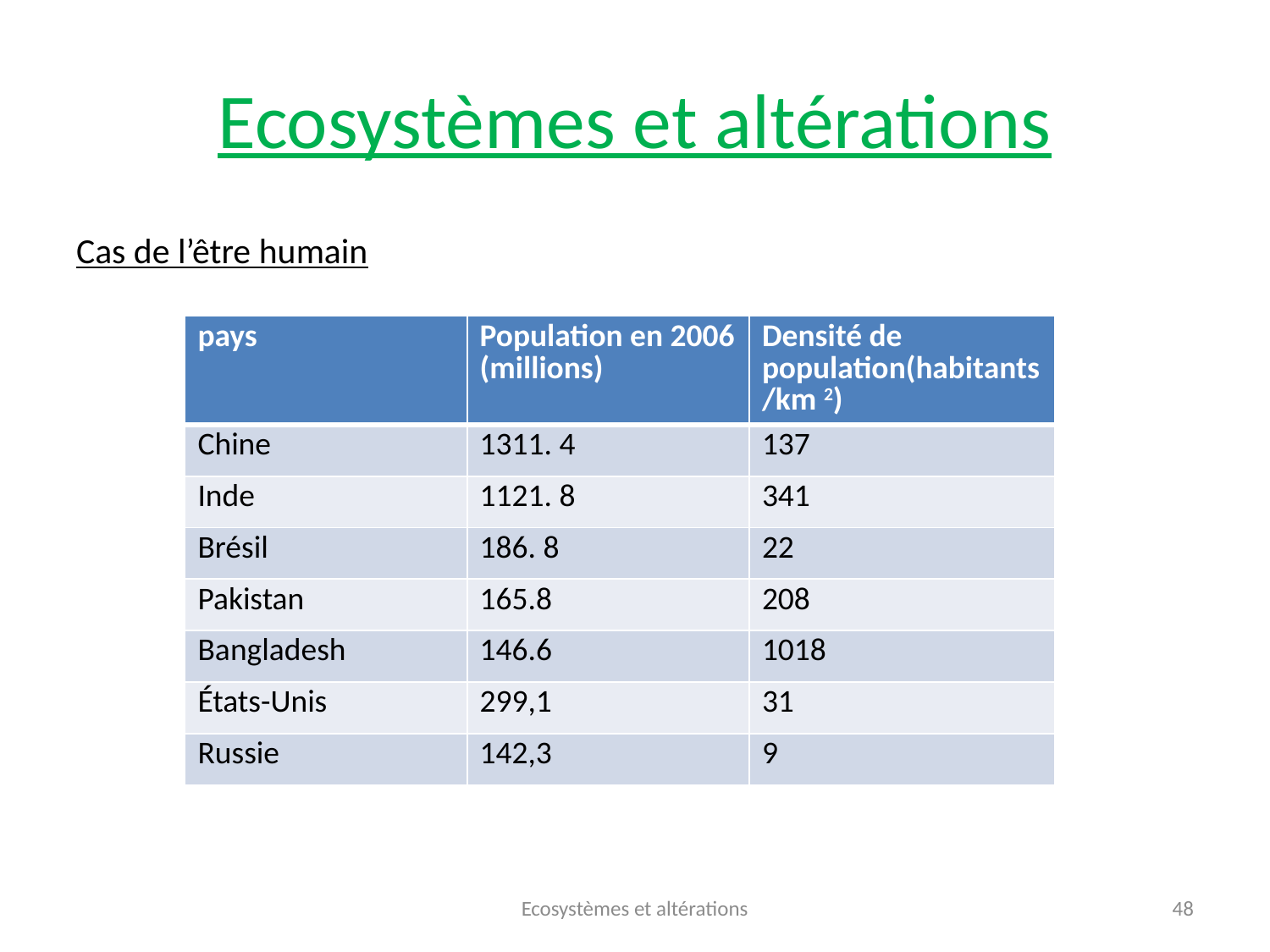

# Ecosystèmes et altérations
Cas de l’être humain

| pays | Population en 2006 (millions) | Densité de population(habitants /km 2) |
| --- | --- | --- |
| Chine | 1311. 4 | 137 |
| Inde | 1121. 8 | 341 |
| Brésil | 186. 8 | 22 |
| Pakistan | 165.8 | 208 |
| Bangladesh | 146.6 | 1018 |
| États-Unis | 299,1 | 31 |
| Russie | 142,3 | 9 |
Ecosystèmes et altérations
48